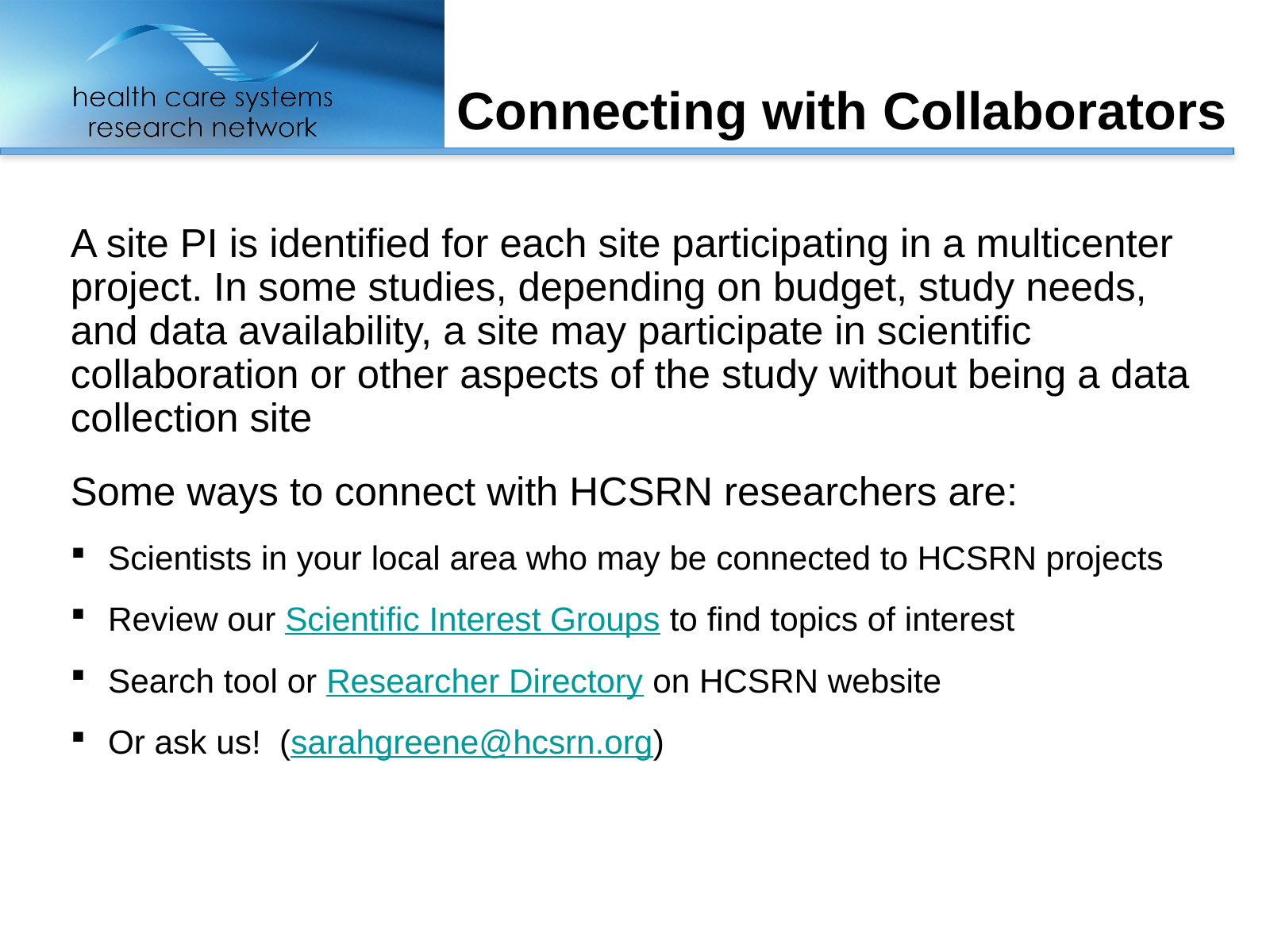

Connecting with Collaborators
A site PI is identified for each site participating in a multicenter project. In some studies, depending on budget, study needs, and data availability, a site may participate in scientific collaboration or other aspects of the study without being a data collection site
Some ways to connect with HCSRN researchers are:
 Scientists in your local area who may be connected to HCSRN projects
 Review our Scientific Interest Groups to find topics of interest
 Search tool or Researcher Directory on HCSRN website
 Or ask us!  (sarahgreene@hcsrn.org)